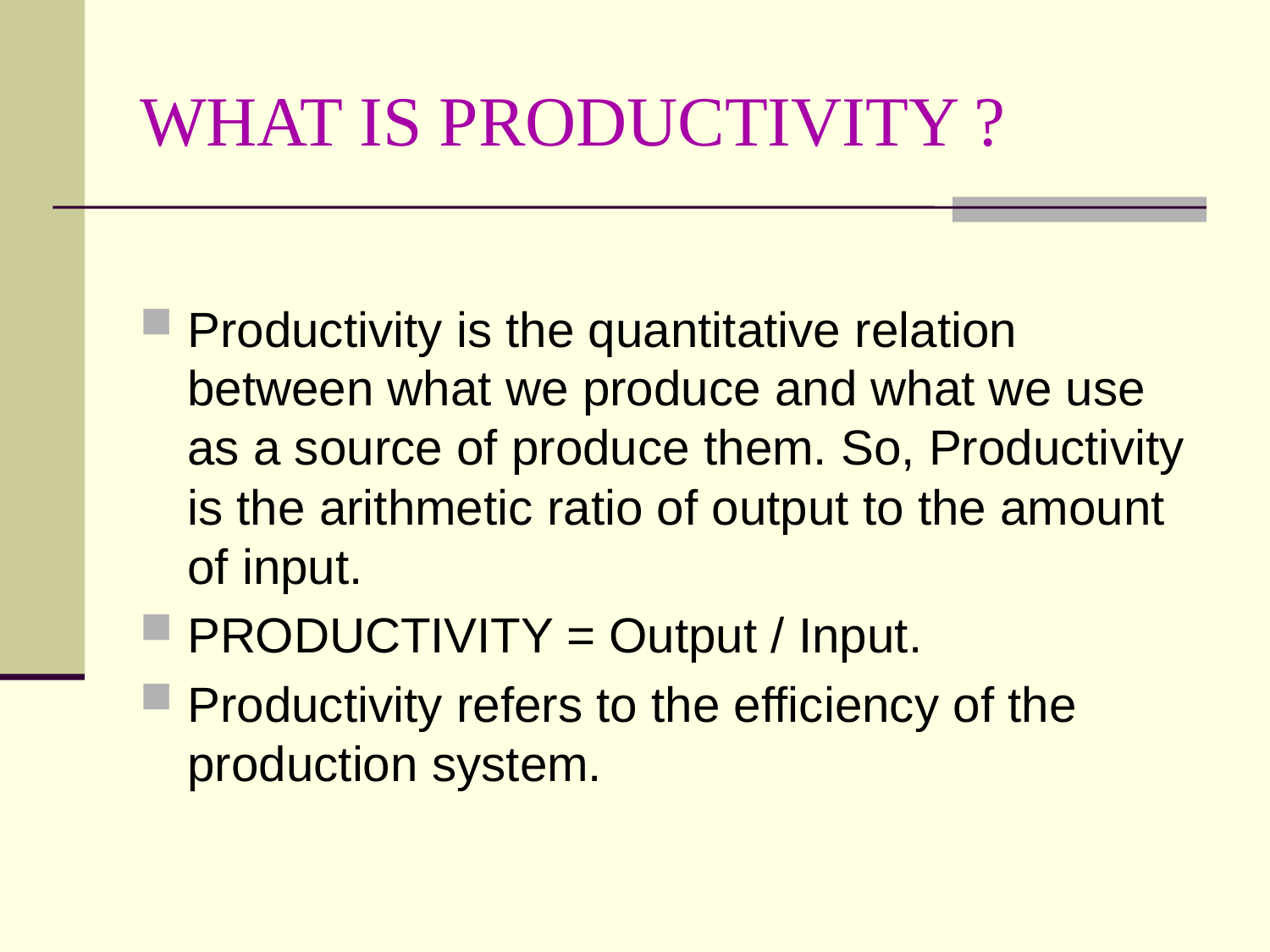

# WHAT IS PRODUCTIVITY ?

Productivity is the quantitative relation between what we produce and what we use as a source of produce them. So, Productivity is the arithmetic ratio of output to the amount of input.
PRODUCTIVITY = Output / Input.
Productivity refers to the efficiency of the production system.